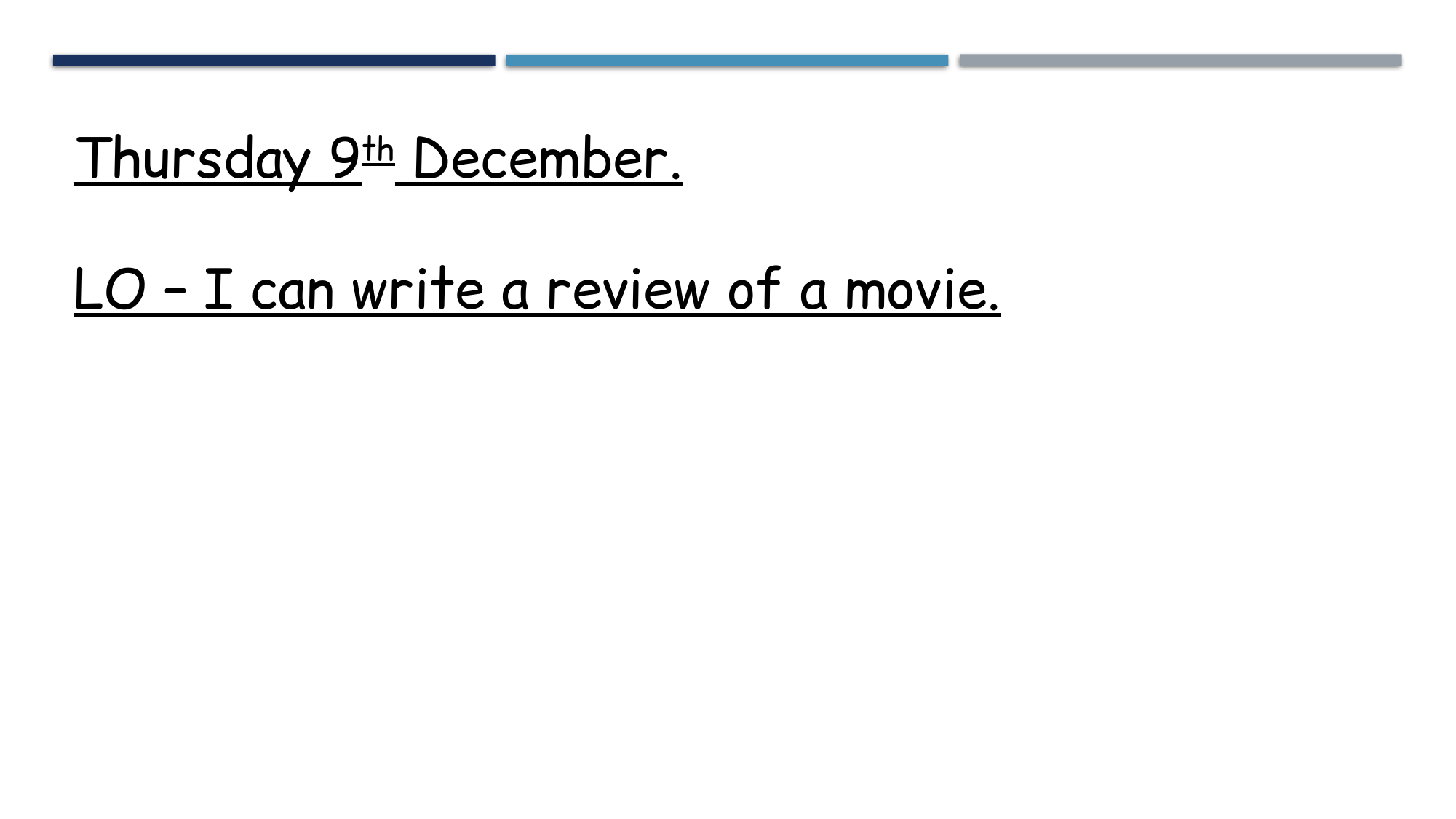

Thursday 9th December.

LO – I can write a review of a movie.